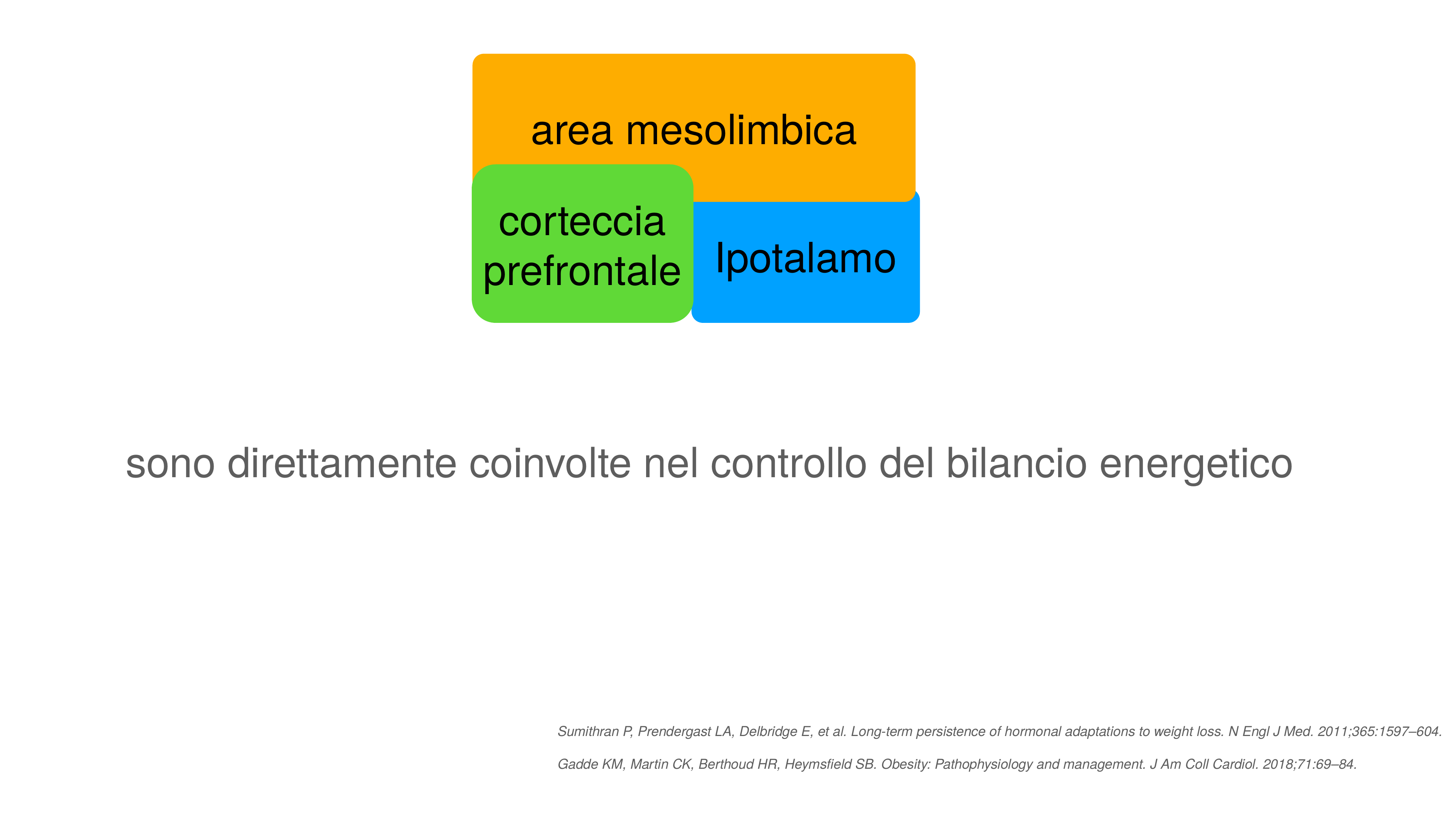

area mesolimbica
corteccia prefrontale
Ipotalamo
sono direttamente coinvolte nel controllo del bilancio energetico
Sumithran P, Prendergast LA, Delbridge E, et al. Long-term persistence of hormonal adaptations to weight loss. N Engl J Med. 2011;365:1597–604.
Gadde KM, Martin CK, Berthoud HR, Heymsfield SB. Obesity: Pathophysiology and management. J Am Coll Cardiol. 2018;71:69–84.